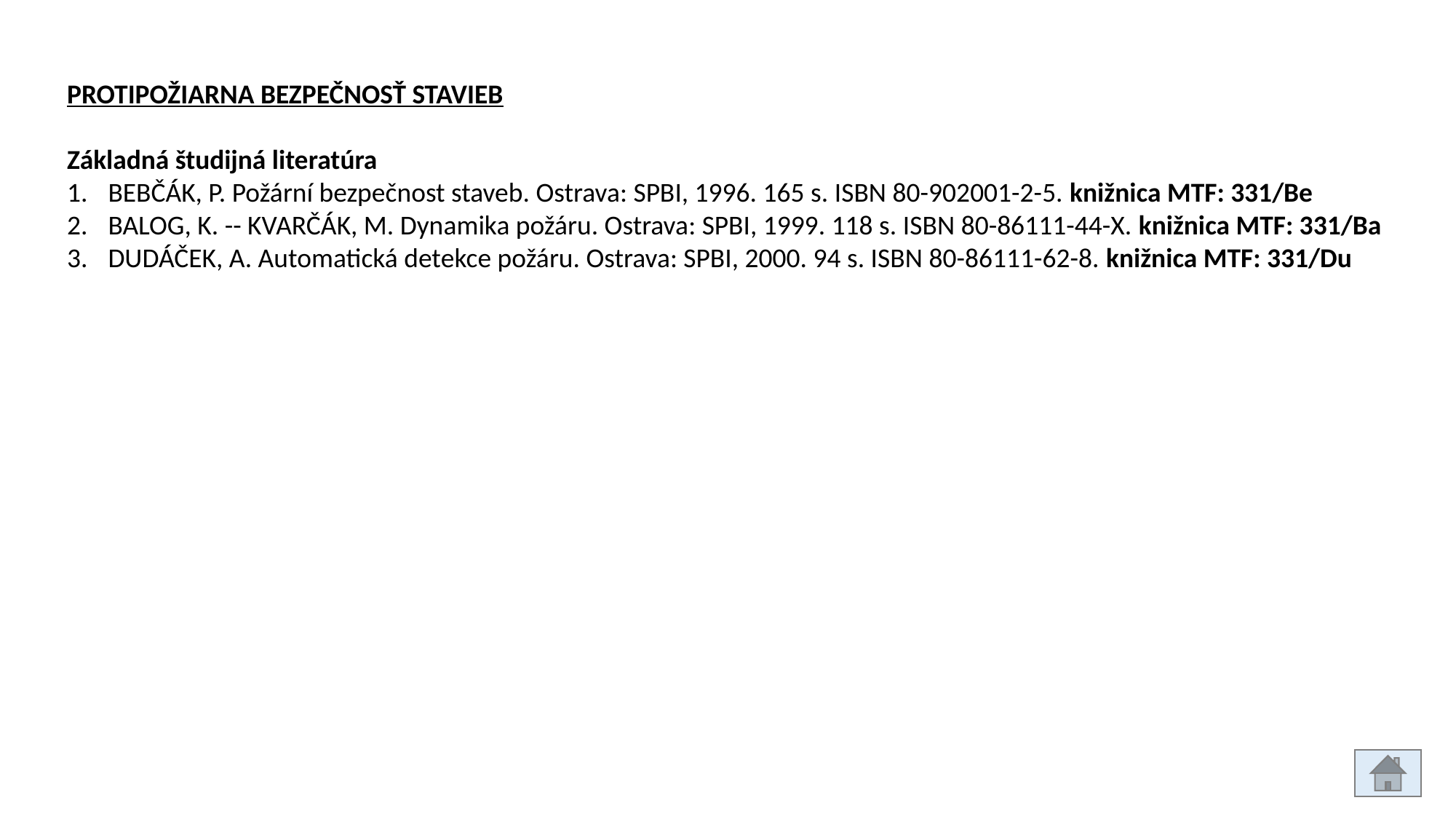

PROTIPOŽIARNA BEZPEČNOSŤ STAVIEB

Základná študijná literatúra
BEBČÁK, P. Požární bezpečnost staveb. Ostrava: SPBI, 1996. 165 s. ISBN 80-902001-2-5. knižnica MTF: 331/Be
BALOG, K. -- KVARČÁK, M. Dynamika požáru. Ostrava: SPBI, 1999. 118 s. ISBN 80-86111-44-X. knižnica MTF: 331/Ba
DUDÁČEK, A. Automatická detekce požáru. Ostrava: SPBI, 2000. 94 s. ISBN 80-86111-62-8. knižnica MTF: 331/Du